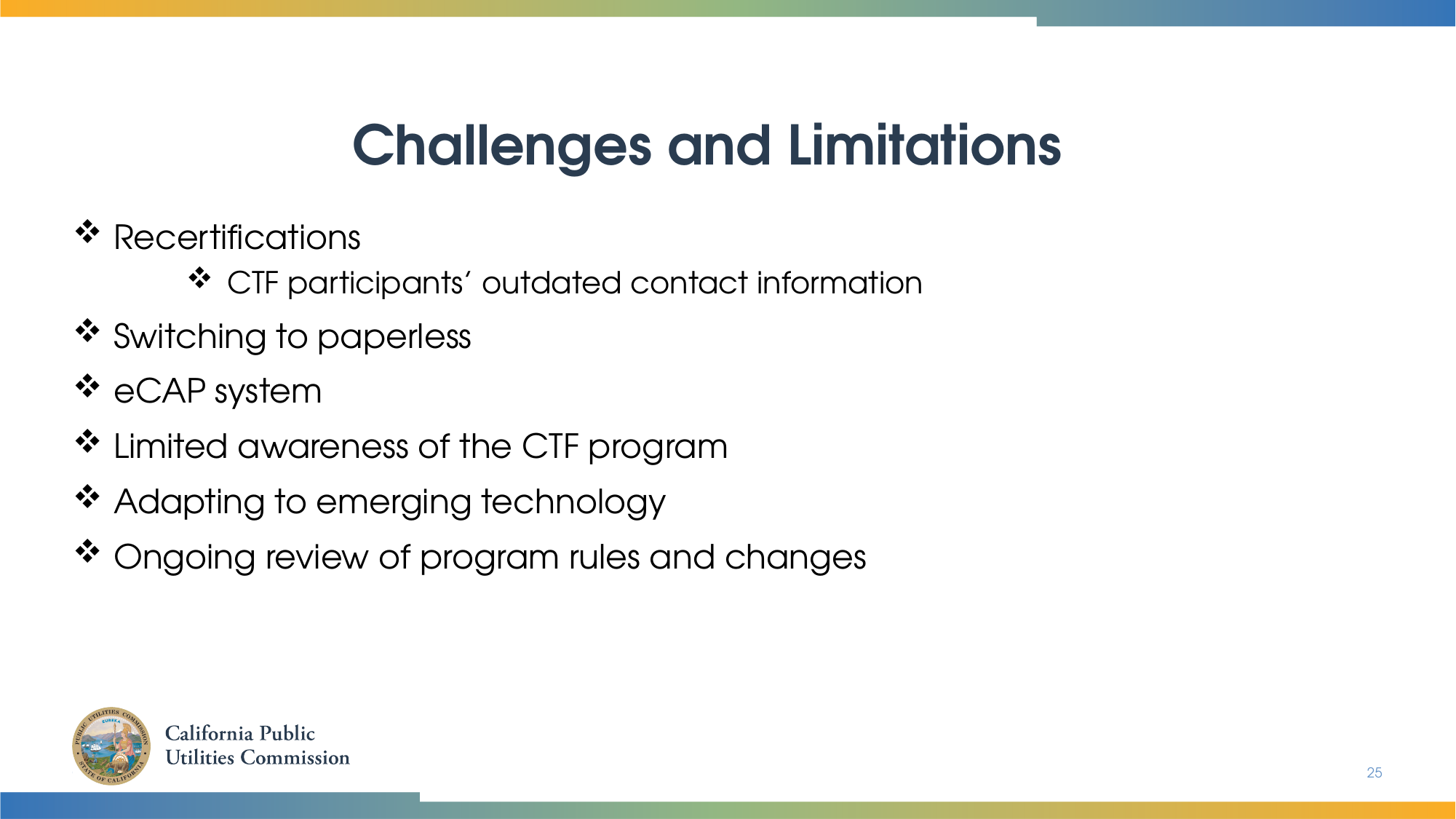

Challenges and Limitations

Recertifications
CTF participants’ outdated contact information
Switching to paperless
eCAP system
Limited awareness of the CTF program
Adapting to emerging technology
Ongoing review of program rules and changes

25